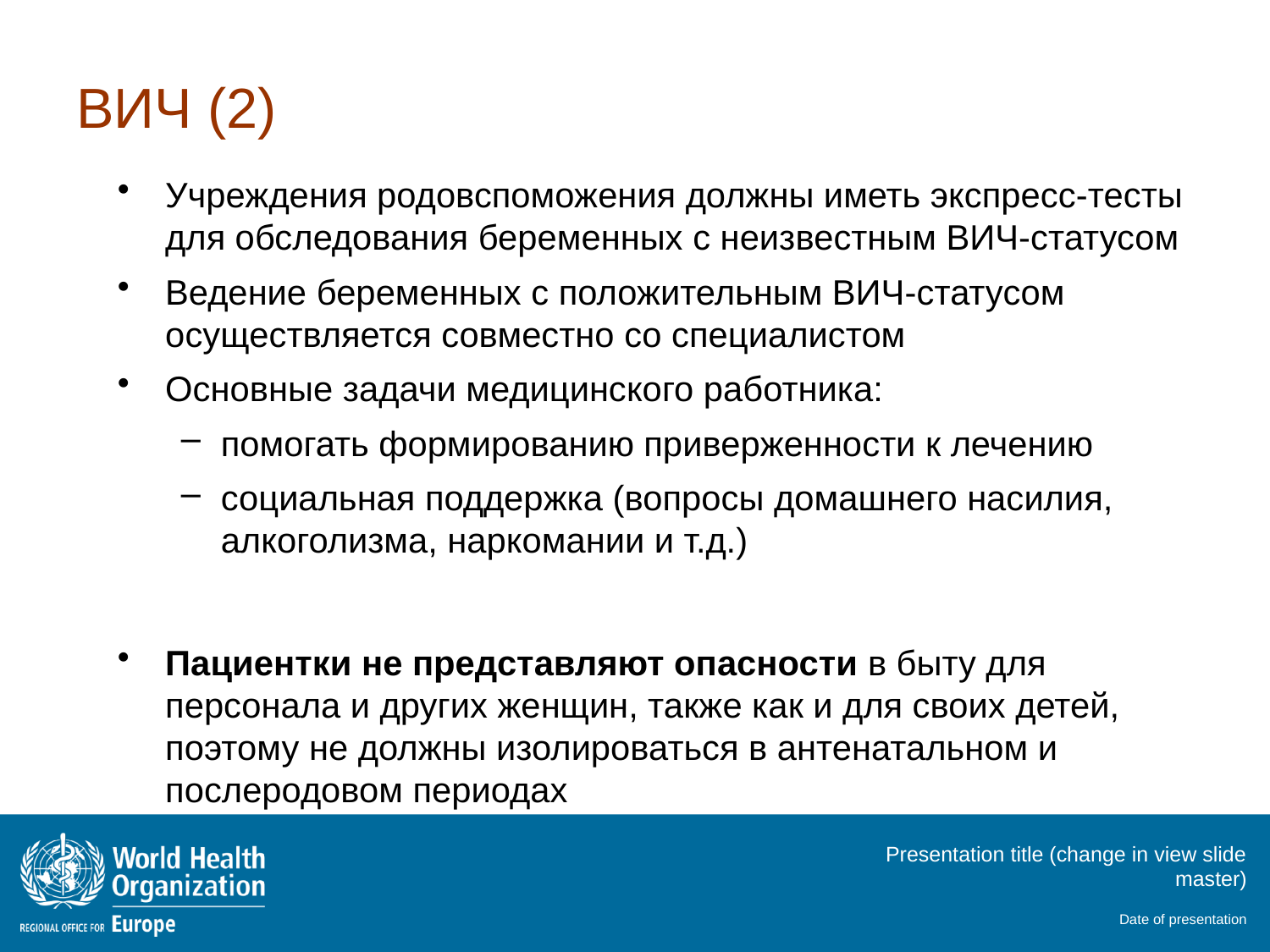

# ВИЧ (2)
Учреждения родовспоможения должны иметь экспресс-тесты для обследования беременных с неизвестным ВИЧ-статусом
Ведение беременных с положительным ВИЧ-статусом осуществляется совместно со специалистом
Основные задачи медицинского работника:
помогать формированию приверженности к лечению
социальная поддержка (вопросы домашнего насилия, алкоголизма, наркомании и т.д.)

Пациентки не представляют опасности в быту для персонала и других женщин, также как и для своих детей, поэтому не должны изолироваться в антенатальном и послеродовом периодах